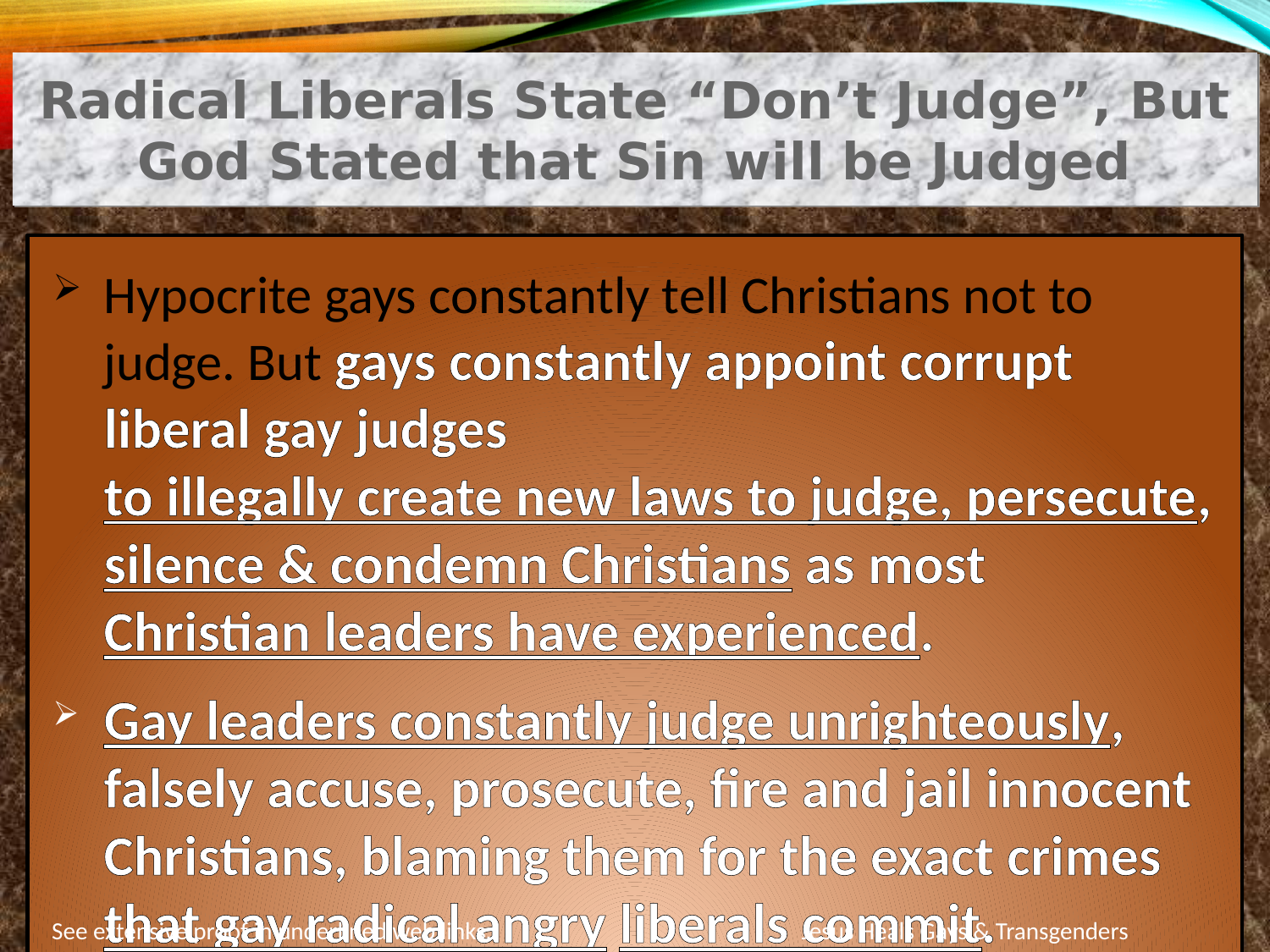

Radical Liberals State “Don’t Judge”, But God Stated that Sin will be Judged
Hypocrite gays constantly tell Christians not to judge. But gays constantly appoint corrupt liberal gay judges to illegally create new laws to judge, persecute, silence & condemn Christians as most Christian leaders have experienced.
Gay leaders constantly judge unrighteously, falsely accuse, prosecute, fire and jail innocent Christians, blaming them for the exact crimes that gay radical angry liberals commit.
Jesus Heals Gays & Transgenders
See extensive proof in underlined web links.